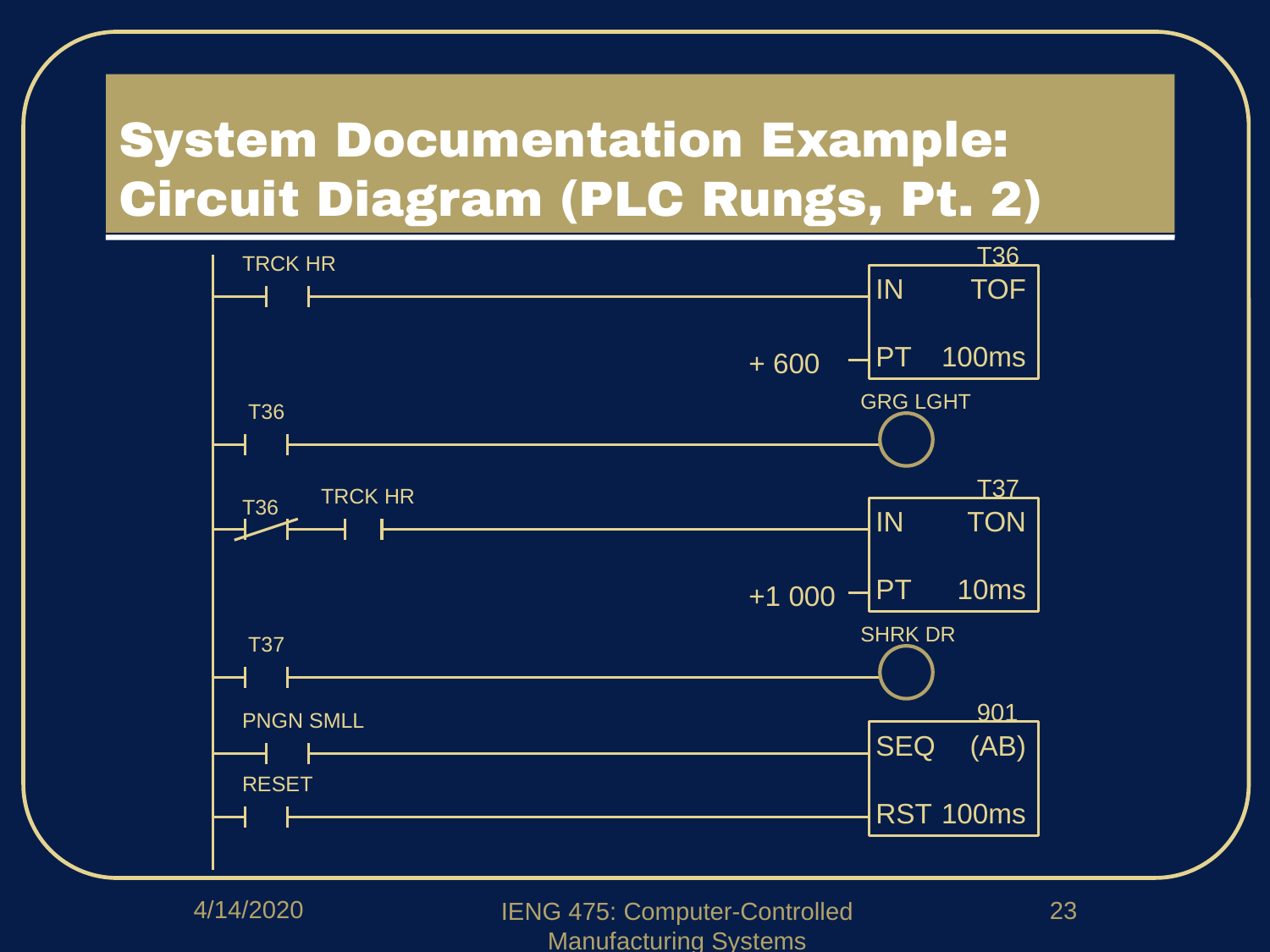

# System Documentation Example: Circuit Diagram (PLC Rungs, Pt. 2)
T36
IN

PT
TOF

100ms
+ 600
 TRCK HR
GRG LGHT

  T36
T37
IN

PT
TON

10ms
+1 000
TRCK HR
 T36
SHRK DR

  T37
901
SEQ

RST
(AB)

100ms
 PNGN SMLL
 RESET
4/14/2020
23
IENG 475: Computer-Controlled Manufacturing Systems